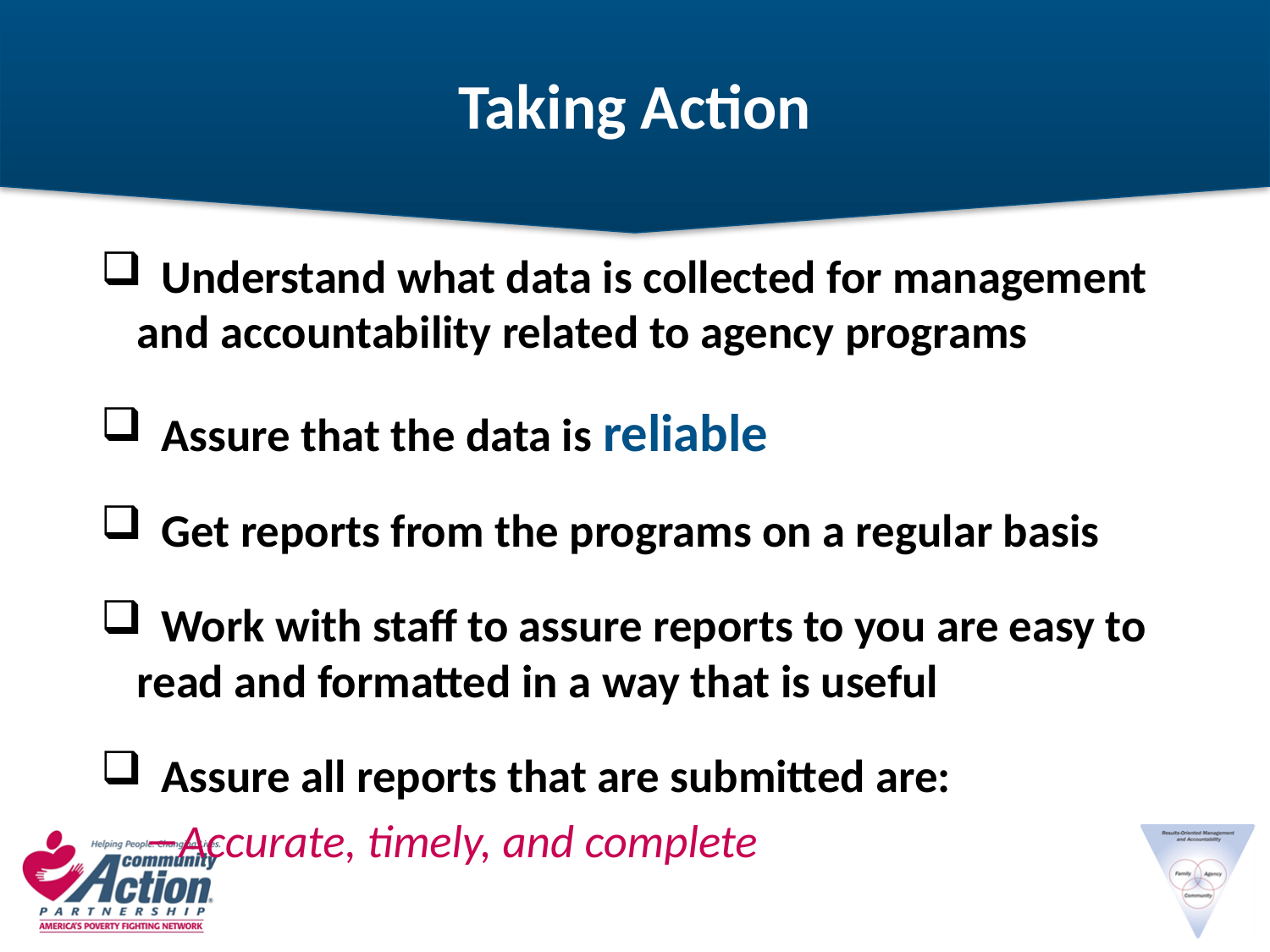

# Taking Action
  Understand what data is collected for management and accountability related to agency programs

  Assure that the data is reliable

  Get reports from the programs on a regular basis

  Work with staff to assure reports to you are easy to read and formatted in a way that is useful

  Assure all reports that are submitted are:
Accurate, timely, and complete